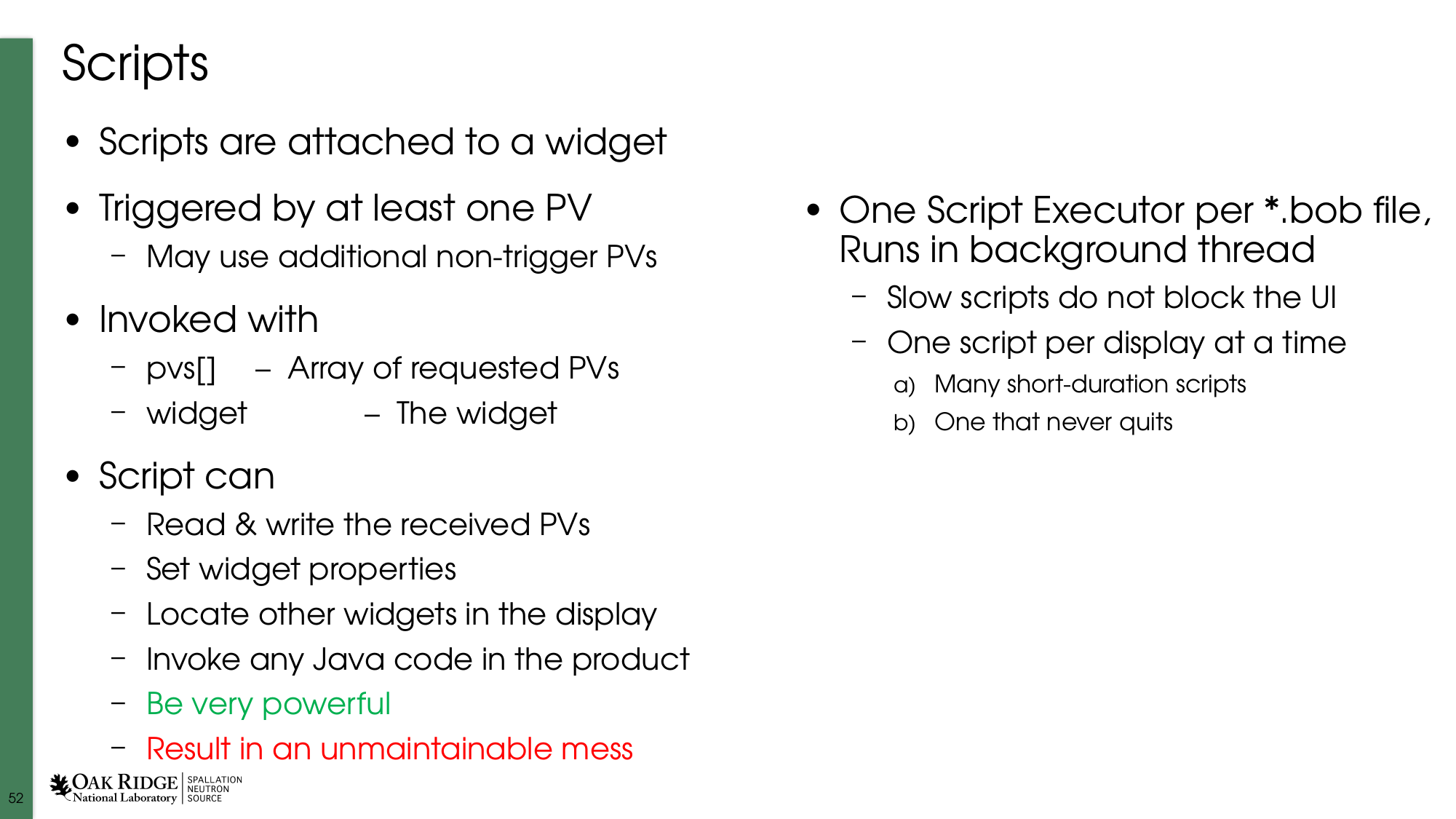

# Scripts
Scripts are attached to a widget
Triggered by at least one PV
May use additional non-trigger PVs
Invoked with
pvs[]   	–  Array of requested PVs
widget 	–  The widget
Script can
Read & write the received PVs
Set widget properties
Locate other widgets in the display
Invoke any Java code in the product
Be very powerful
Result in an unmaintainable mess
One Script Executor per *.bob file,
Runs in background thread
Slow scripts do not block the UI
One script per display at a time
Many short-duration scripts
One that never quits